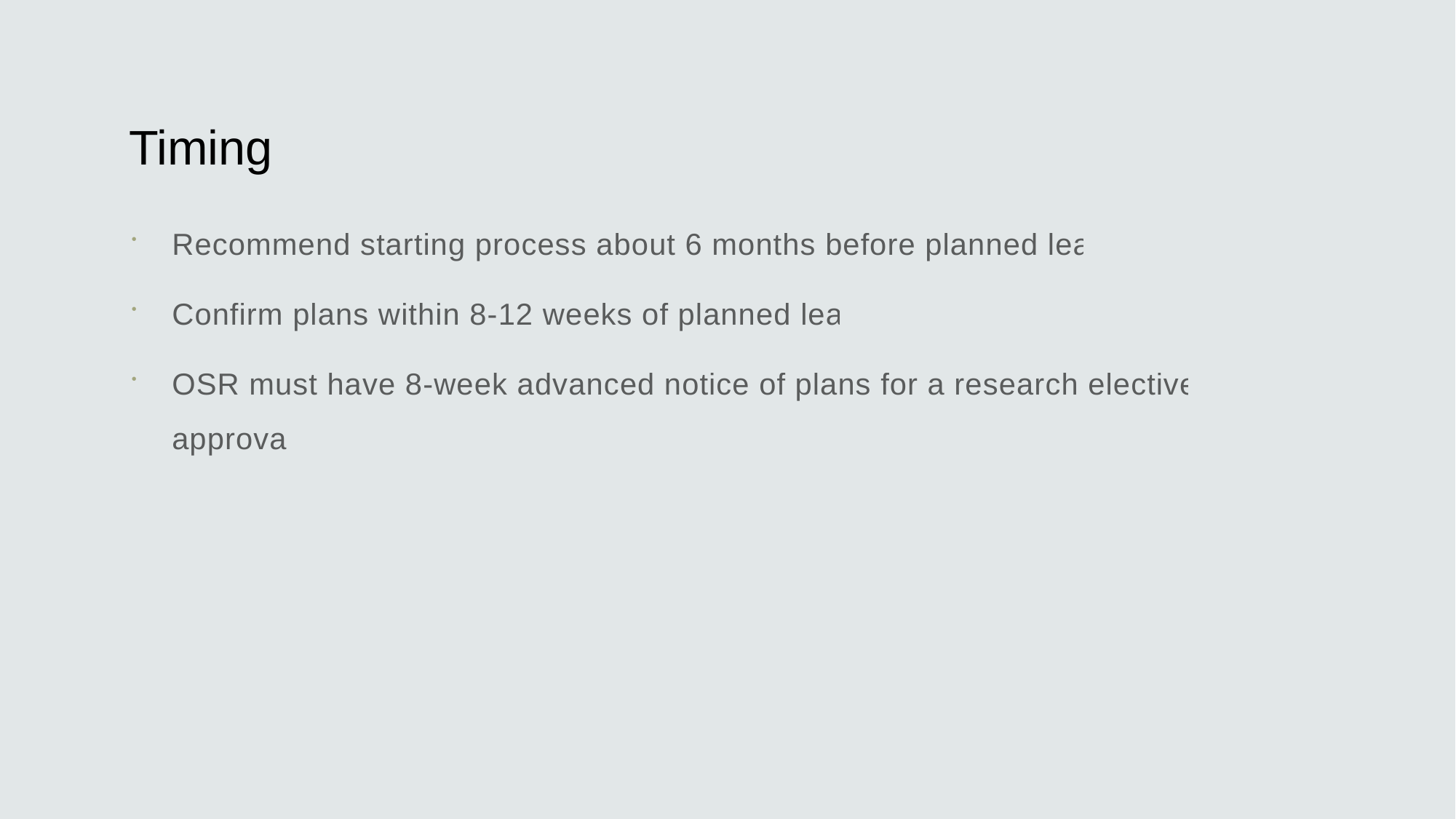

# Timing
Recommend starting process about 6 months before planned leave.
Confirm plans within 8-12 weeks of planned leave
OSR must have 8-week advanced notice of plans for a research elective for approval